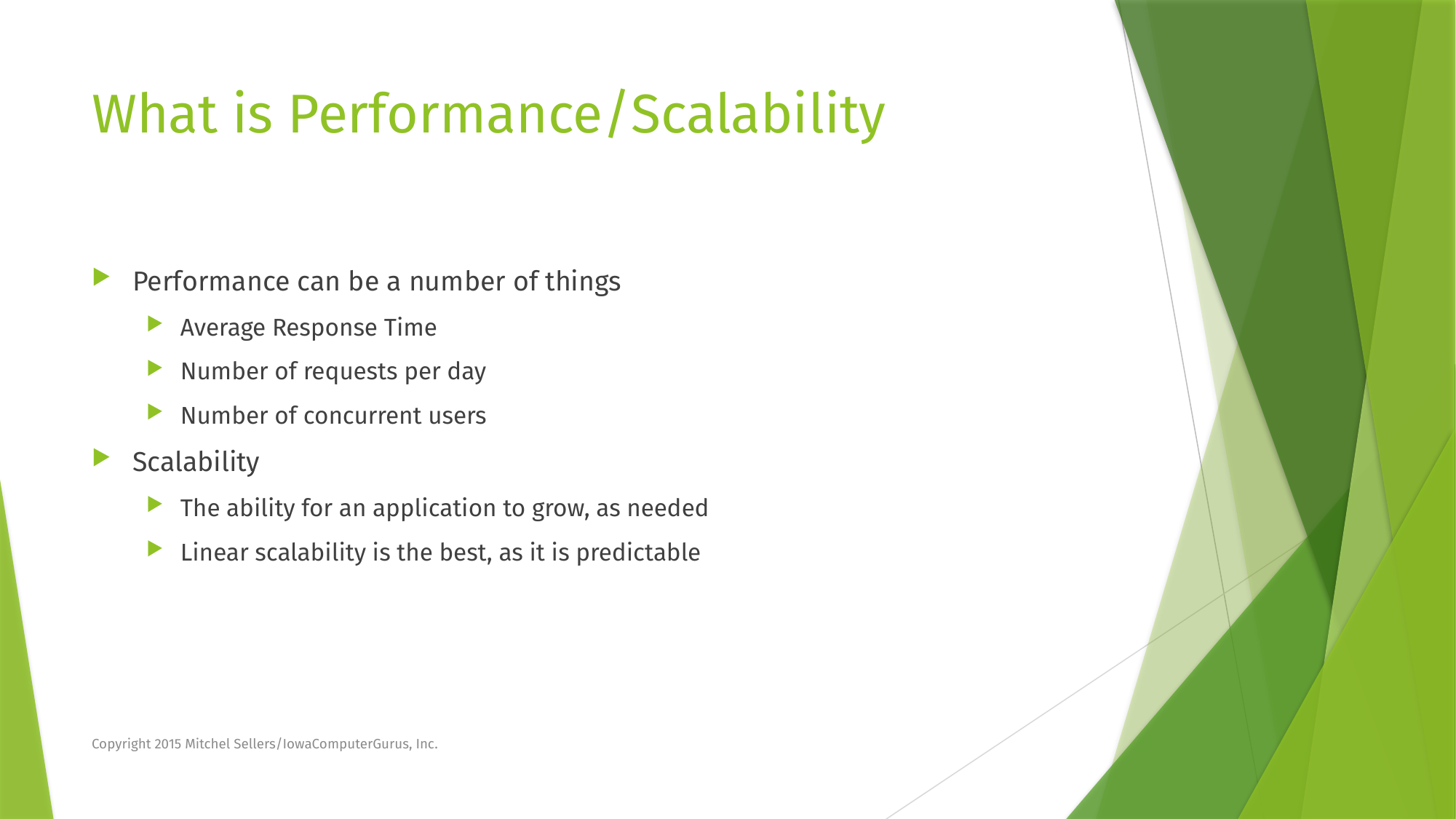

# What is Performance/Scalability
Performance can be a number of things
Average Response Time
Number of requests per day
Number of concurrent users
Scalability
The ability for an application to grow, as needed
Linear scalability is the best, as it is predictable
Copyright 2015 Mitchel Sellers/IowaComputerGurus, Inc.